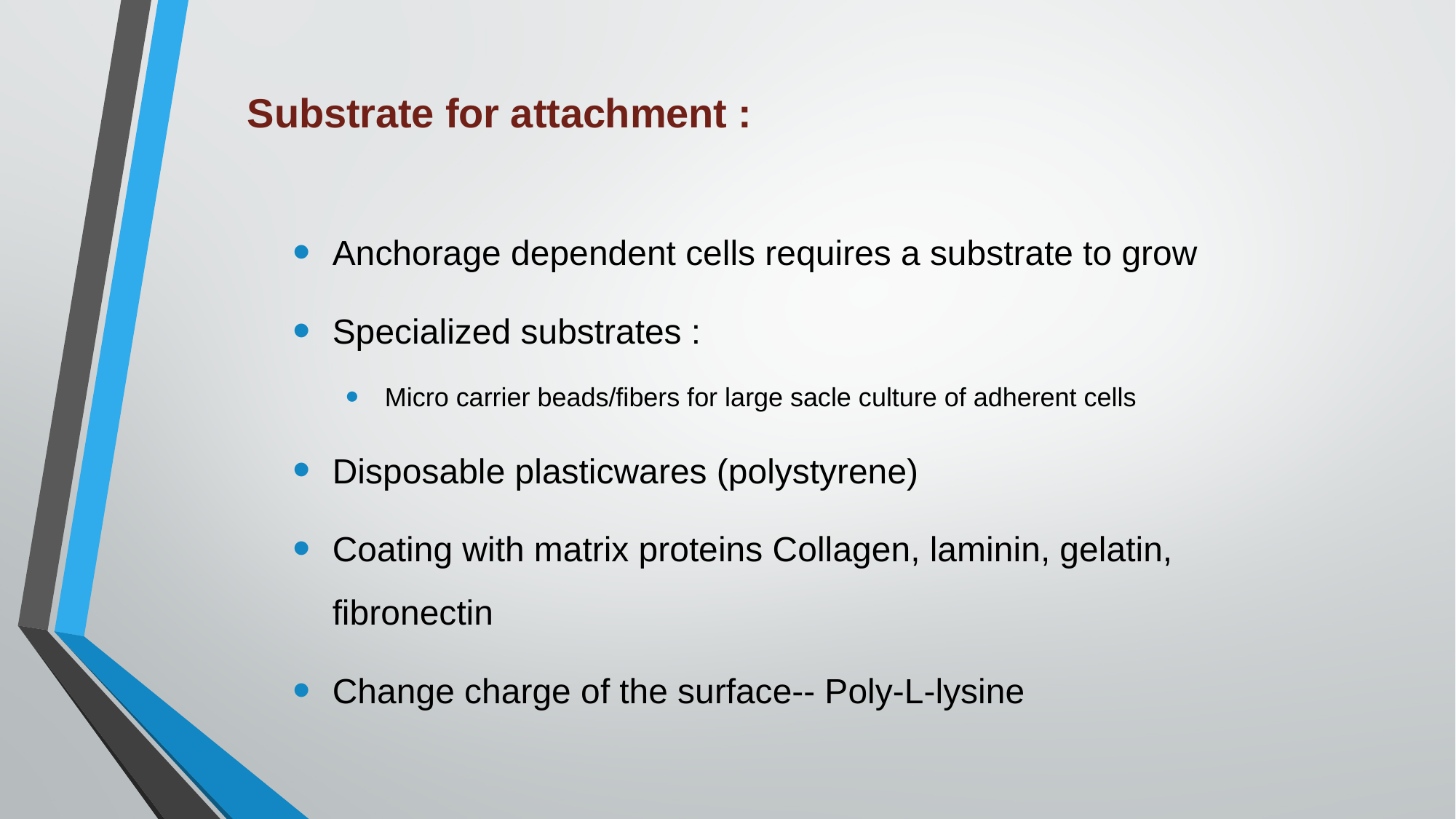

Substrate for attachment :

Anchorage dependent cells requires a substrate to grow
Specialized substrates :
Micro carrier beads/fibers for large sacle culture of adherent cells
Disposable plasticwares (polystyrene)
Coating with matrix proteins Collagen, laminin, gelatin, fibronectin
Change charge of the surface-- Poly-L-lysine